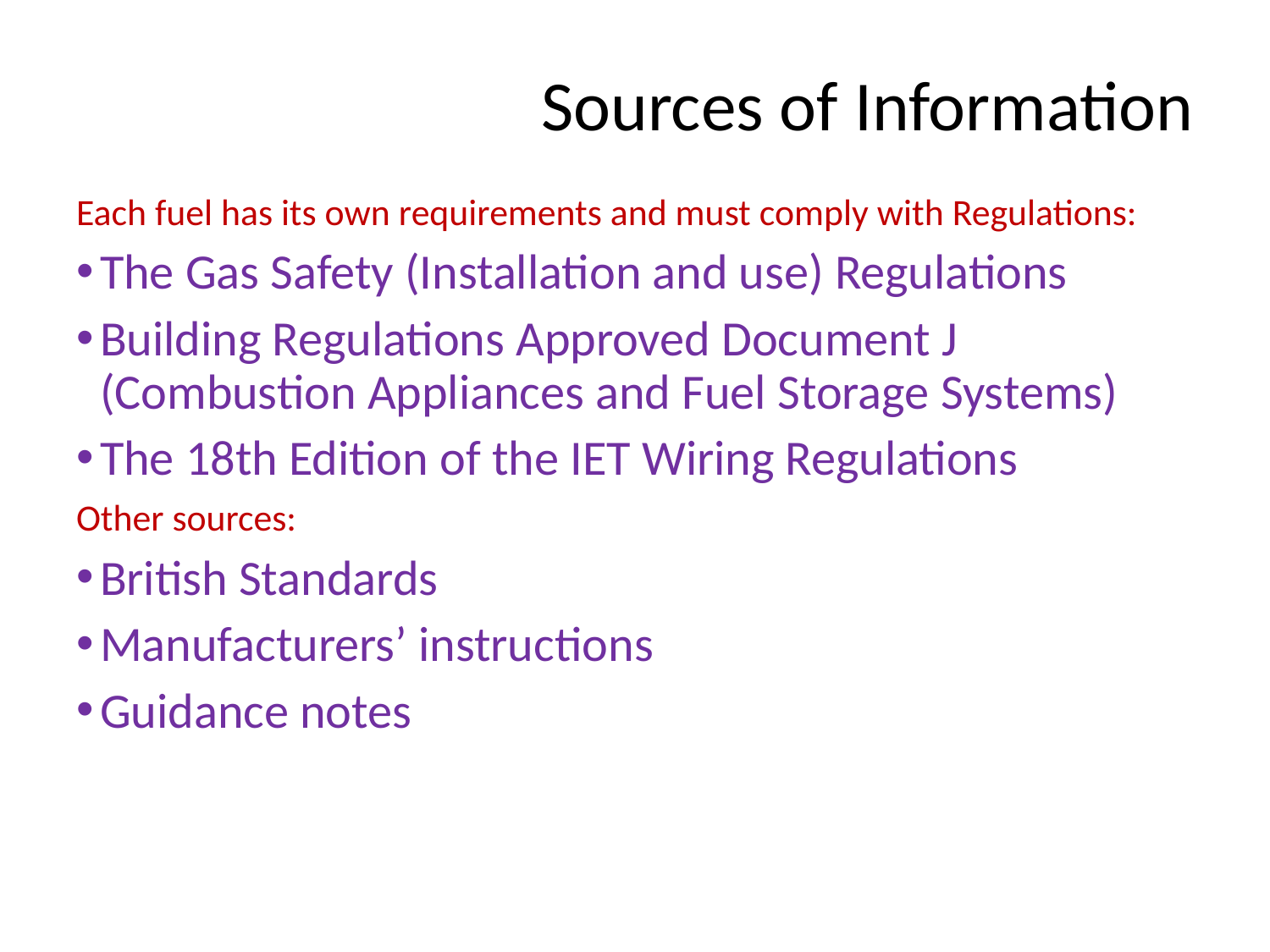

# Sources of Information
Each fuel has its own requirements and must comply with Regulations:
The Gas Safety (Installation and use) Regulations
Building Regulations Approved Document J (Combustion Appliances and Fuel Storage Systems)
The 18th Edition of the IET Wiring Regulations
Other sources:
British Standards
Manufacturers’ instructions
Guidance notes